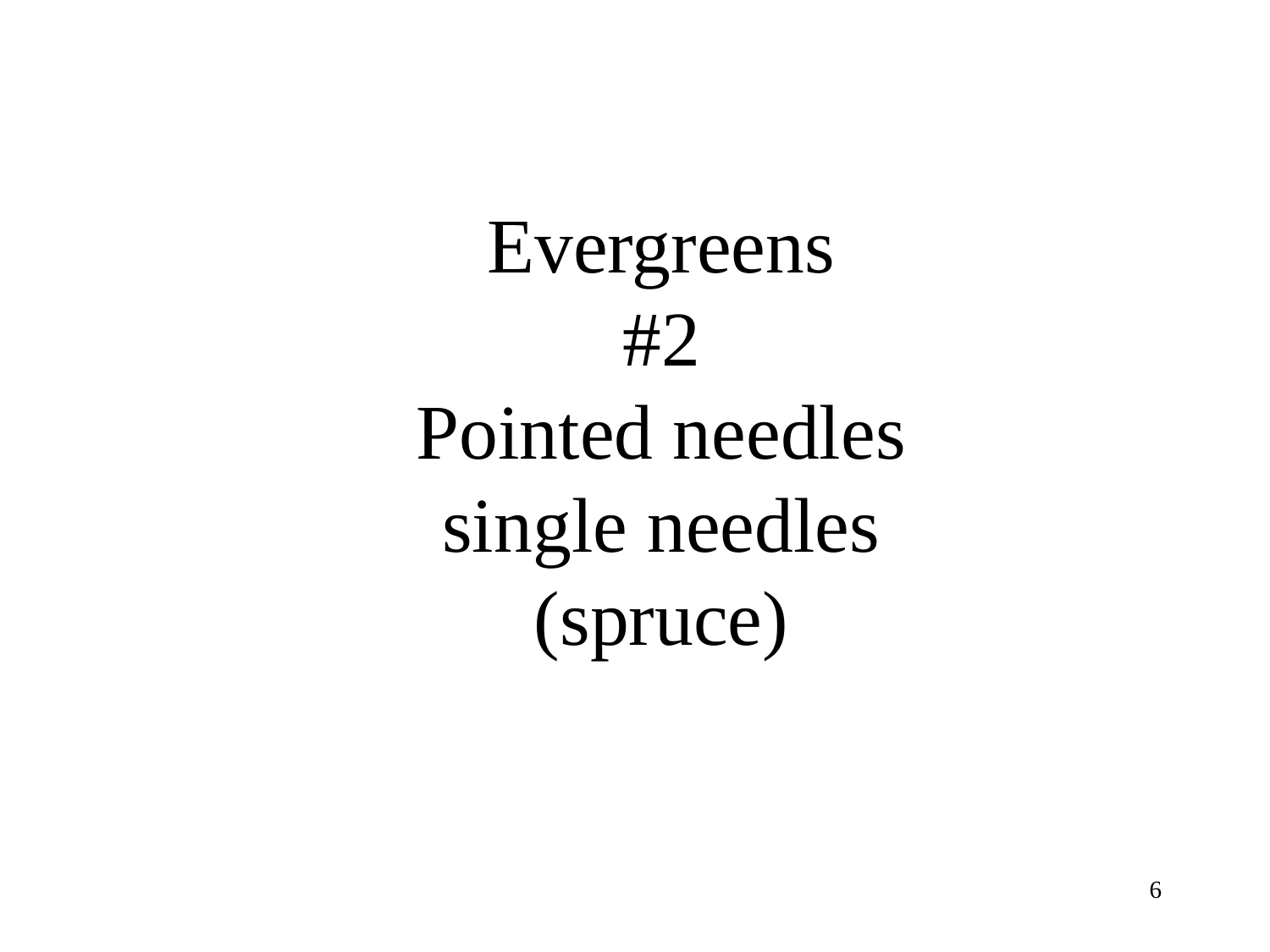

# Evergreens #2 Pointed needles single needles (spruce)
6